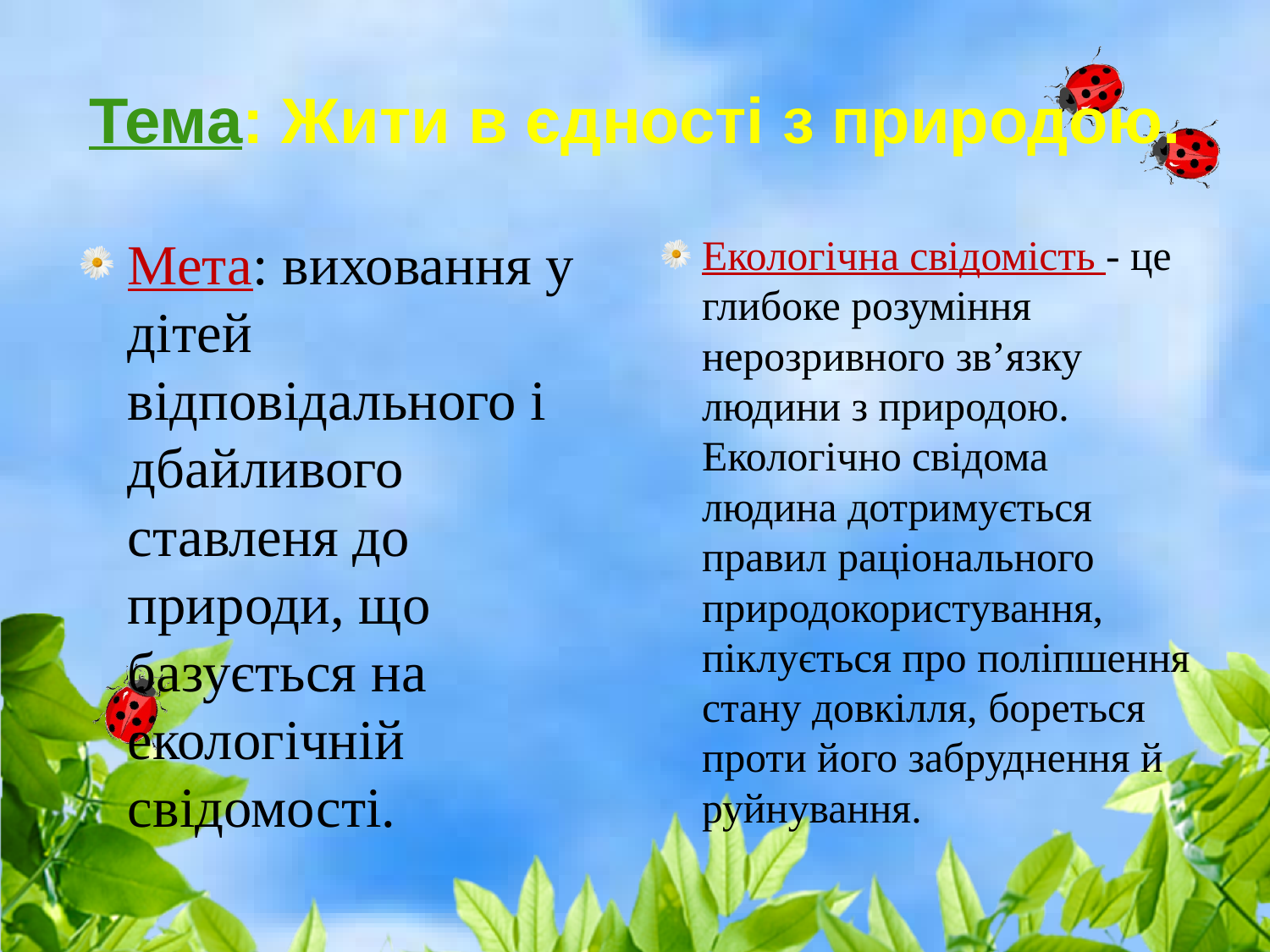

# Тема: Жити в єдності з природою.
Мета: виховання у дітей відповідального і дбайливого ставленя до природи, що базується на екологічній свідомості.
Екологічна свідомість - це глибоке розуміння нерозривного зв’язку людини з природою. Екологічно свідома людина дотримується правил раціонального природокористування, піклується про поліпшення стану довкілля, бореться проти його забруднення й руйнування.